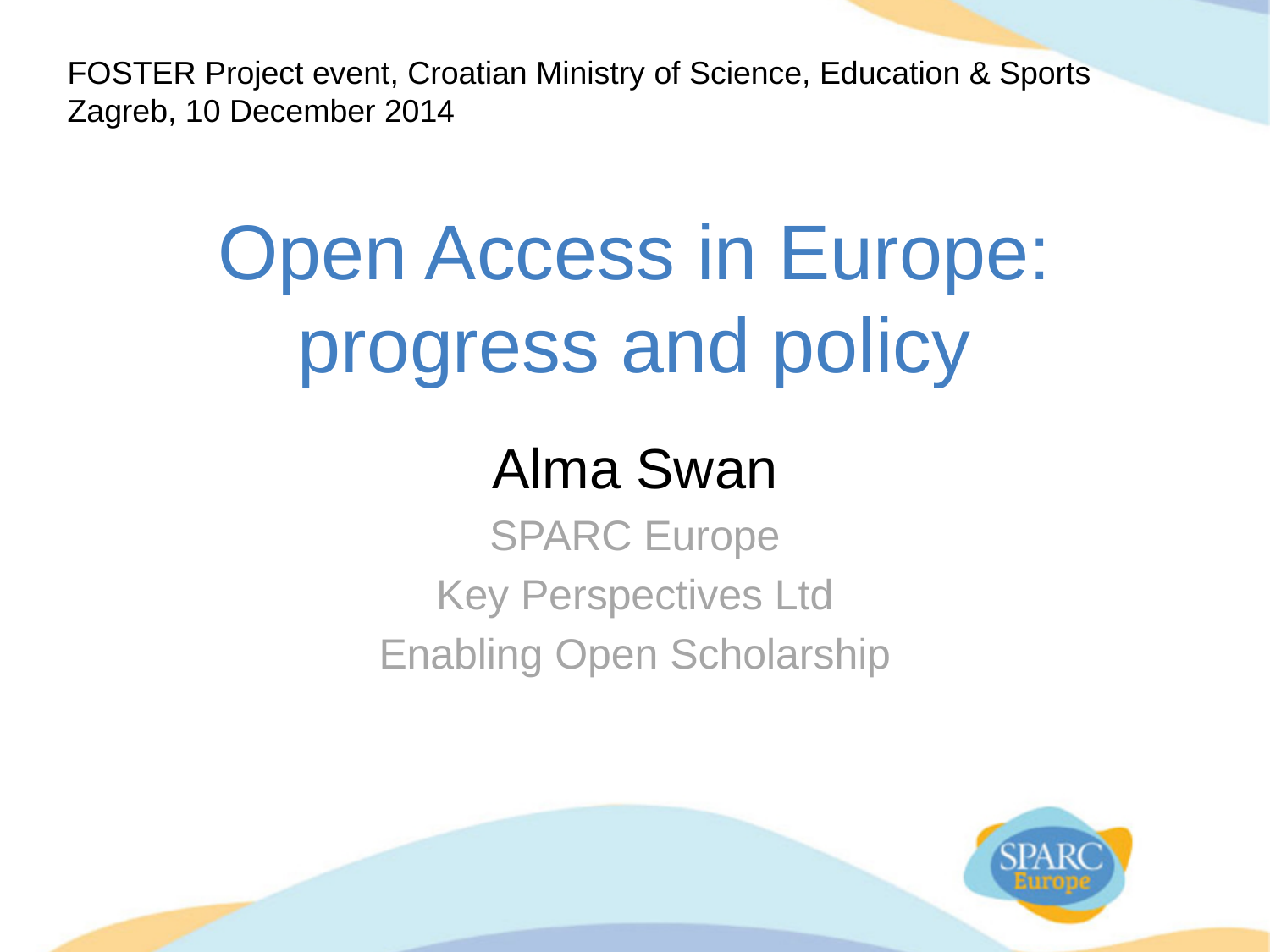

FOSTER Project event, Croatian Ministry of Science, Education & Sports Zagreb, 10 December 2014
# Open Access in Europe: progress and policy
Alma Swan
SPARC Europe
Key Perspectives Ltd
Enabling Open Scholarship